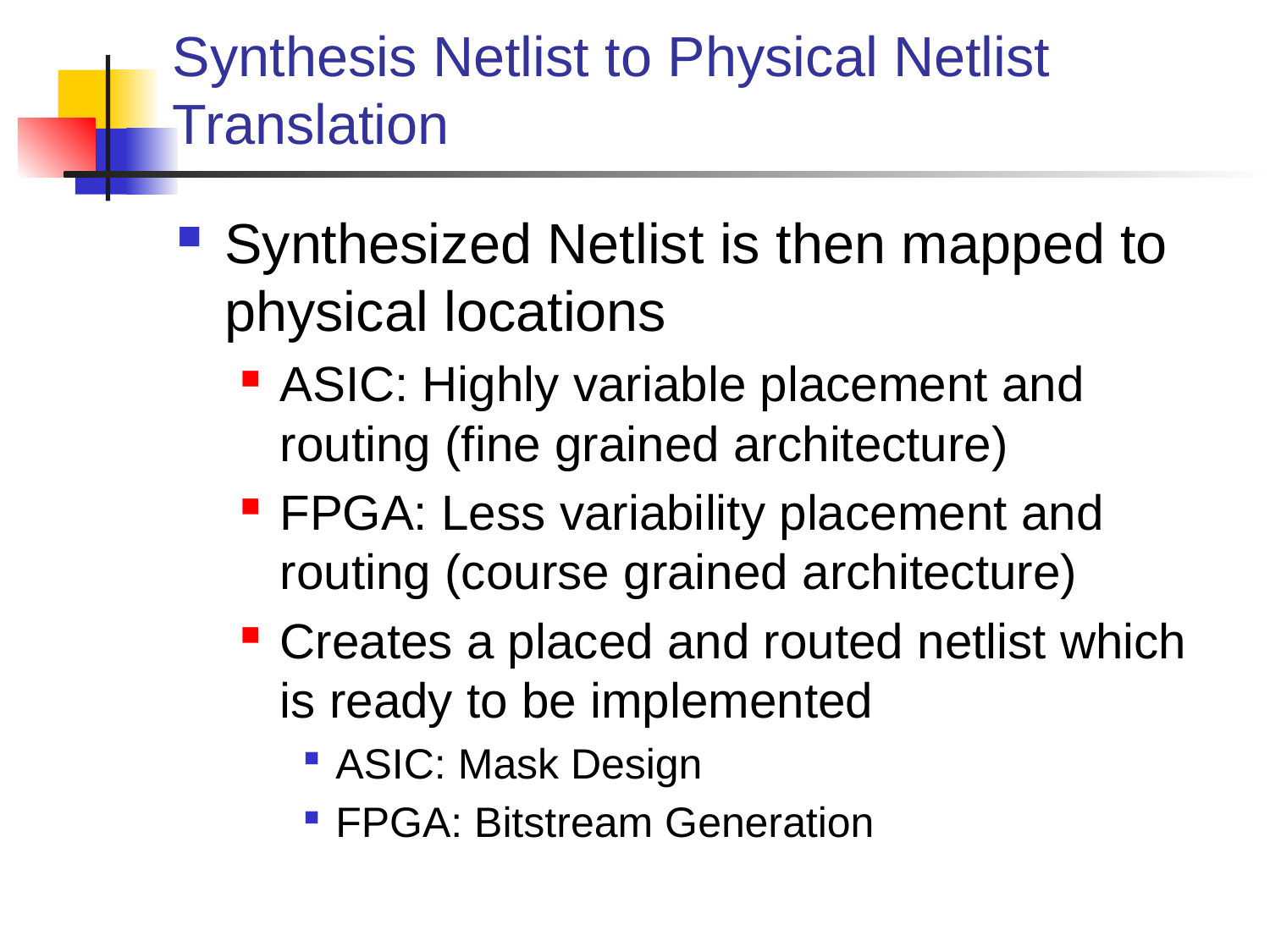

# Synthesis Netlist to Physical Netlist Translation
Synthesized Netlist is then mapped to physical locations
ASIC: Highly variable placement and routing (fine grained architecture)
FPGA: Less variability placement and routing (course grained architecture)
Creates a placed and routed netlist which is ready to be implemented
ASIC: Mask Design
FPGA: Bitstream Generation